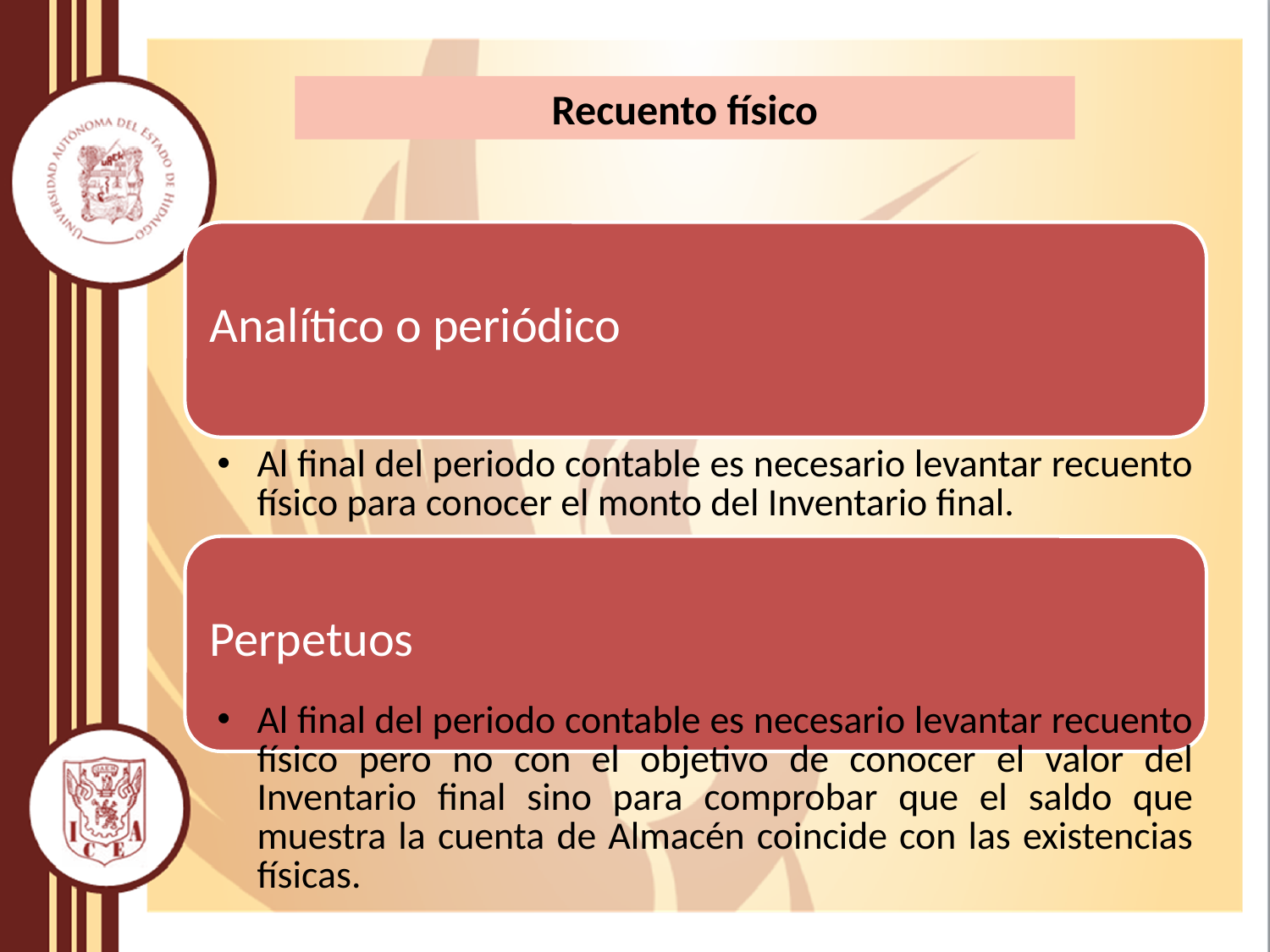

Recuento físico
Analítico o periódico
Al final del periodo contable es necesario levantar recuento físico para conocer el monto del Inventario final.
Perpetuos
Al final del periodo contable es necesario levantar recuento físico pero no con el objetivo de conocer el valor del Inventario final sino para comprobar que el saldo que muestra la cuenta de Almacén coincide con las existencias físicas.